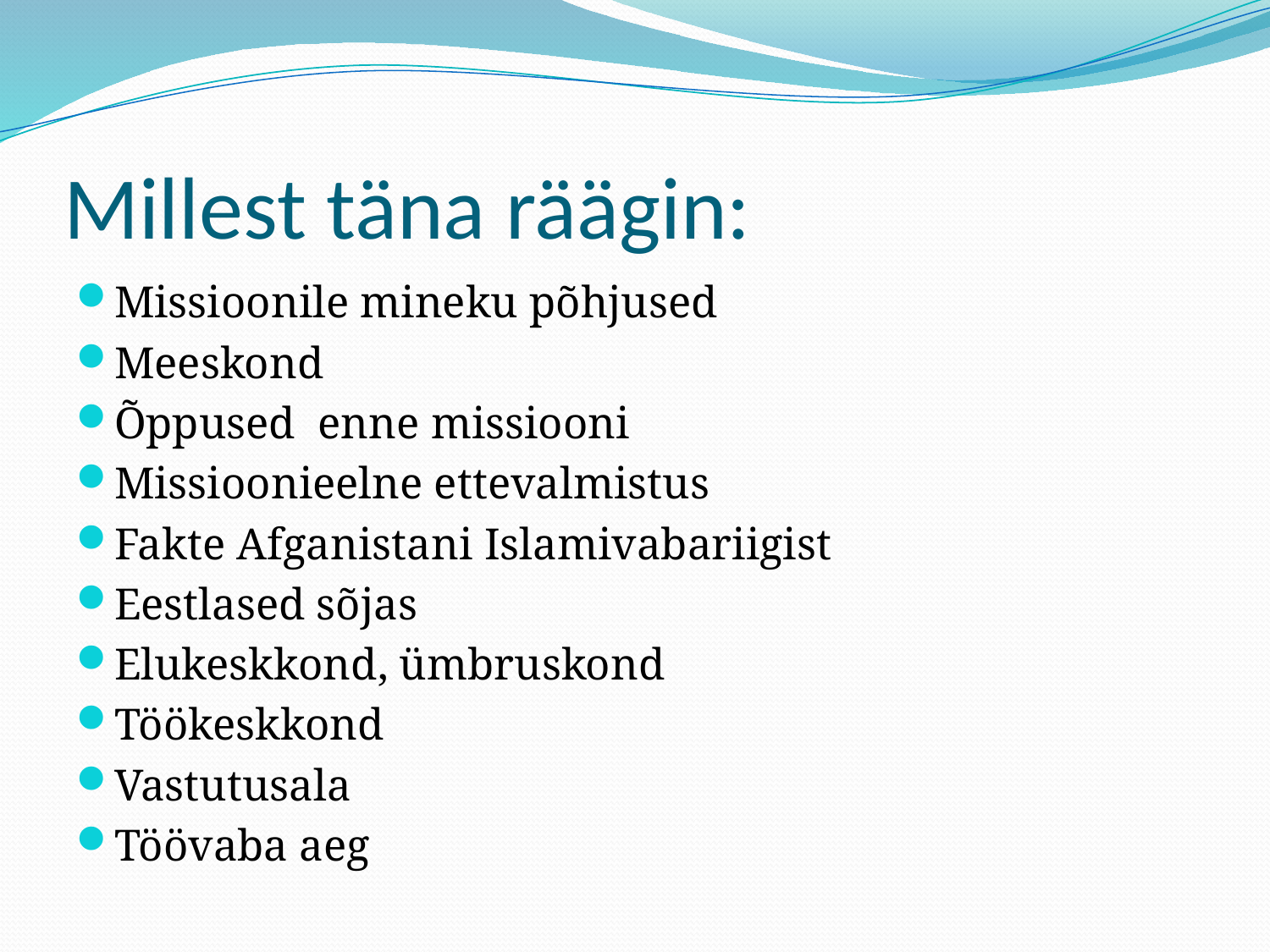

# Millest täna räägin:
Missioonile mineku põhjused
Meeskond
Õppused  enne missiooni
Missioonieelne ettevalmistus
Fakte Afganistani Islamivabariigist
Eestlased sõjas
Elukeskkond, ümbruskond
Töökeskkond
Vastutusala
Töövaba aeg